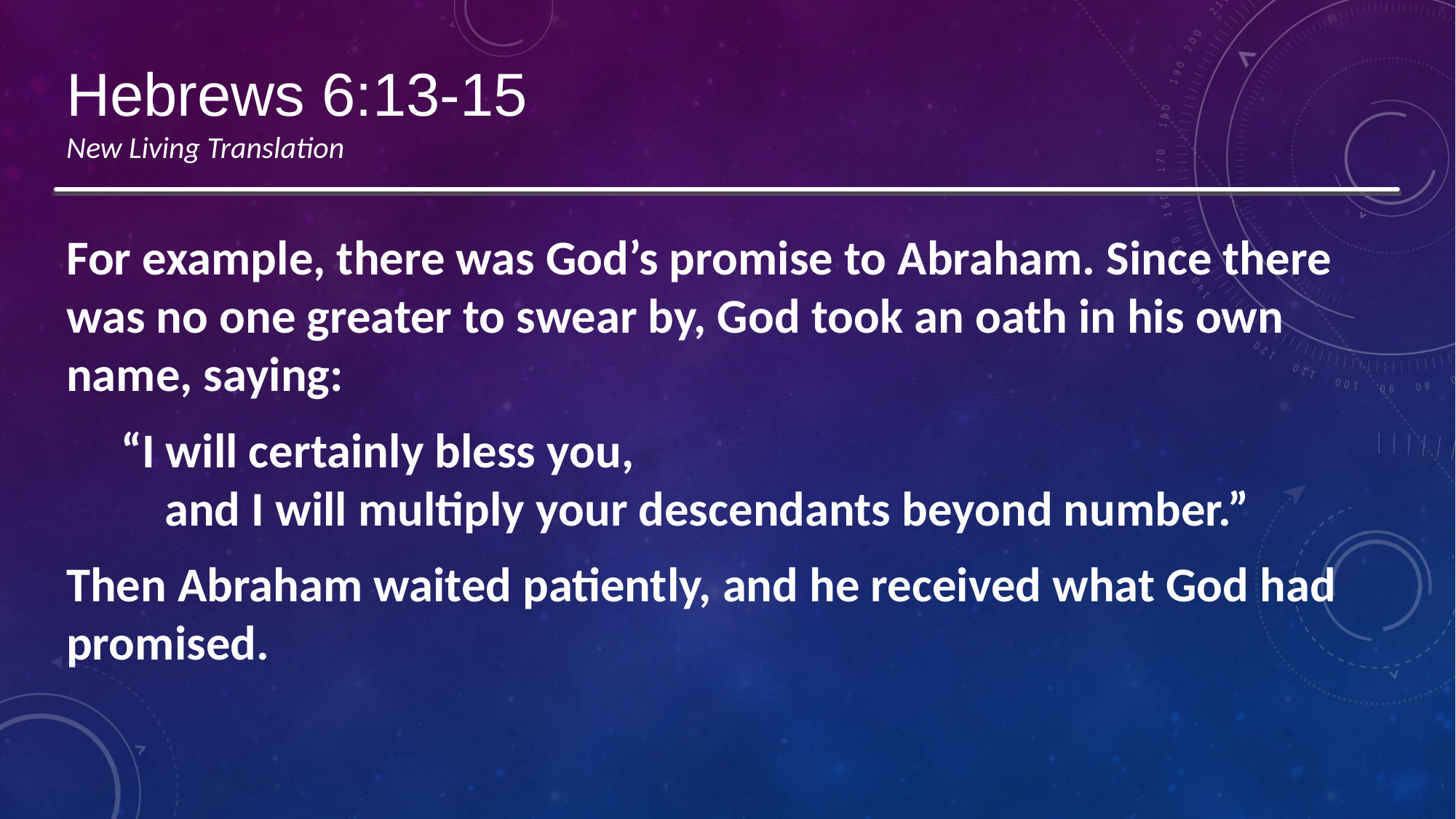

Hebrews 6:13-15
New Living Translation
For example, there was God’s promise to Abraham. Since there was no one greater to swear by, God took an oath in his own name, saying:
“I will certainly bless you,
    and I will multiply your descendants beyond number.”
Then Abraham waited patiently, and he received what God had promised.